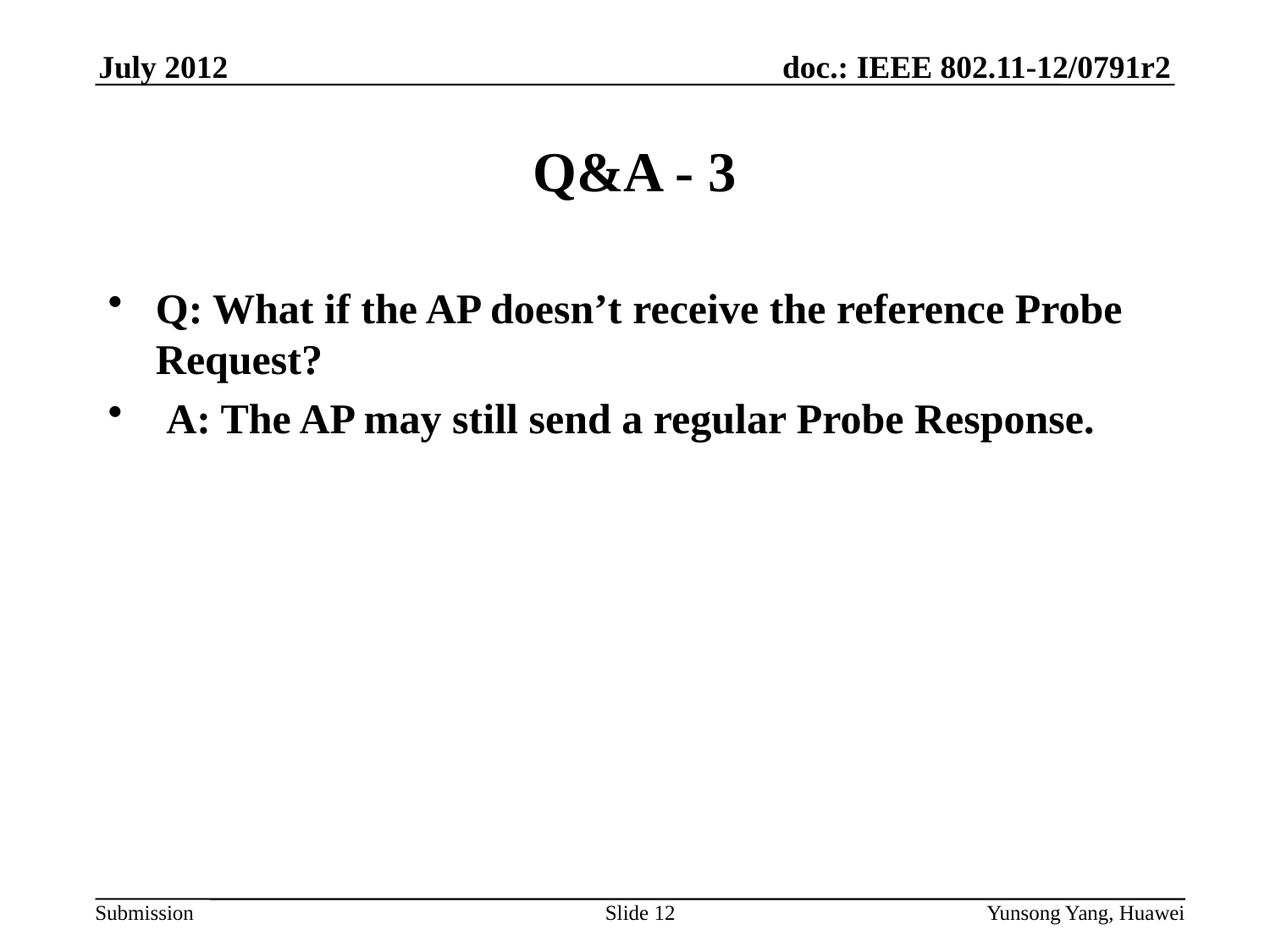

# Q&A - 3
Q: What if the AP doesn’t receive the reference Probe Request?
 A: The AP may still send a regular Probe Response.
Slide 12